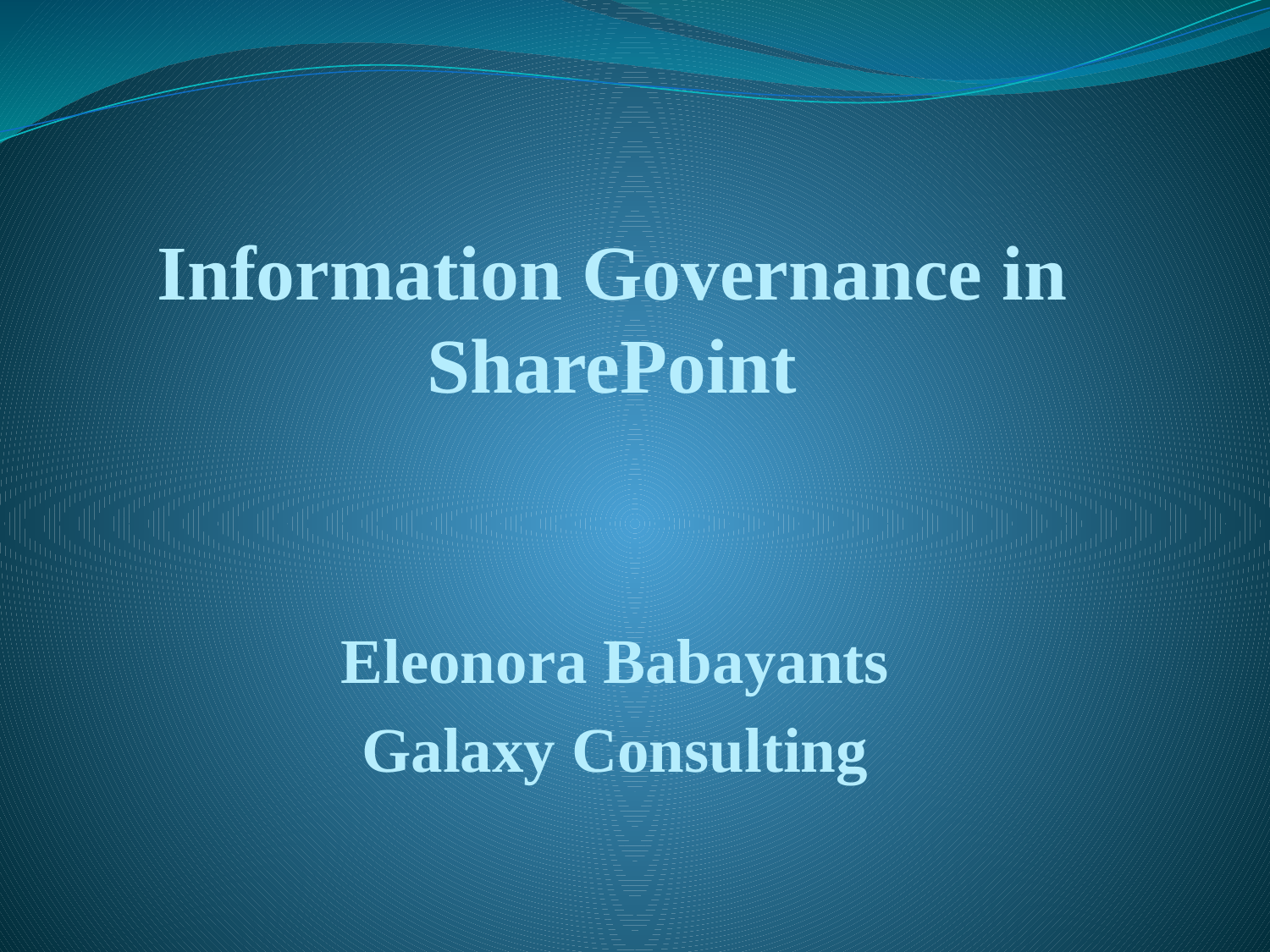

# Information Governance in SharePoint
Eleonora Babayants
Galaxy Consulting